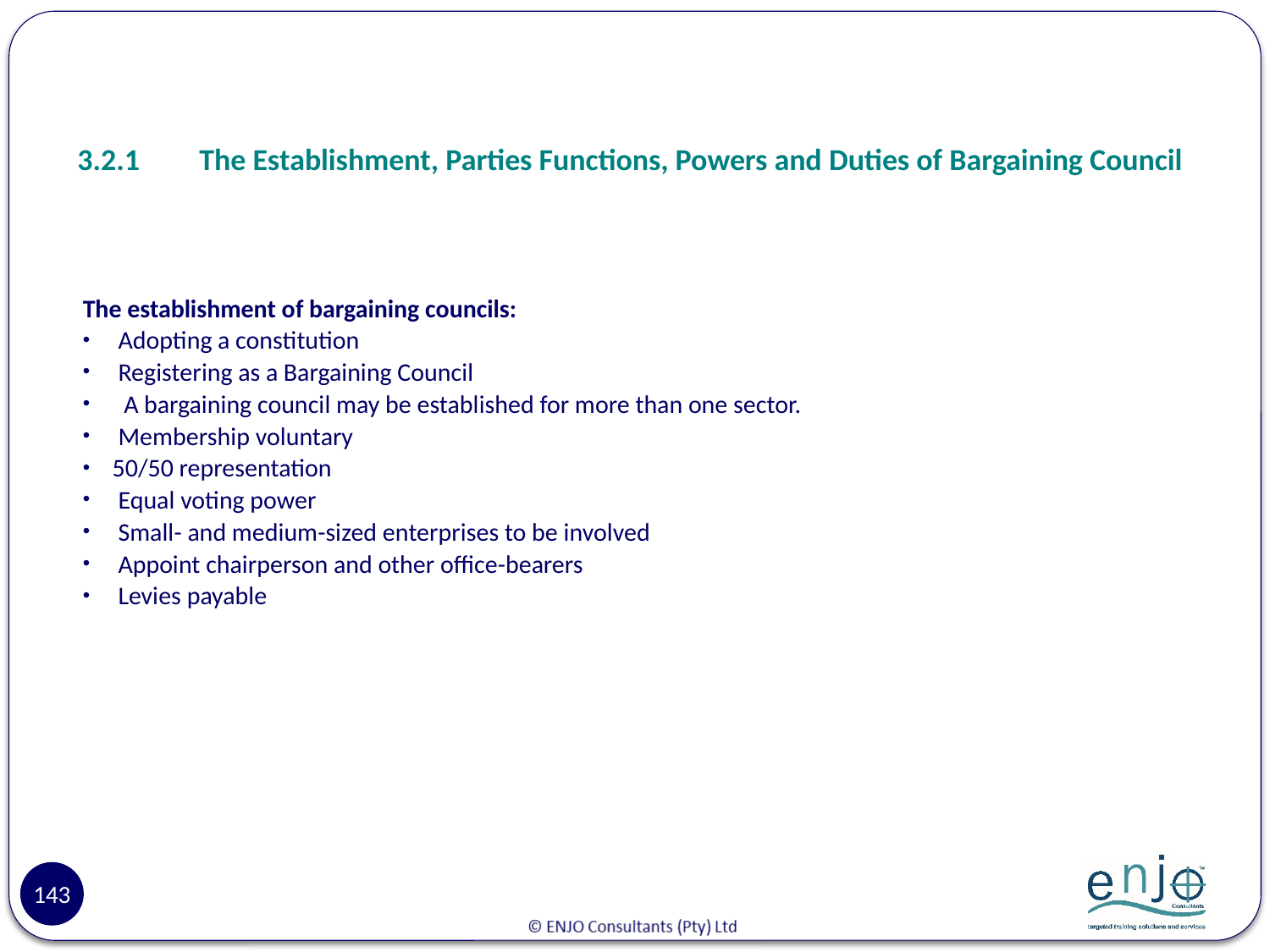

# 3.2.1	The Establishment, Parties Functions, Powers and Duties of Bargaining Council
The establishment of bargaining councils:
 Adopting a constitution
 Registering as a Bargaining Council
  A bargaining council may be established for more than one sector.
 Membership voluntary
50/50 representation
 Equal voting power
 Small- and medium-sized enterprises to be involved
 Appoint chairperson and other office-bearers
 Levies payable

143